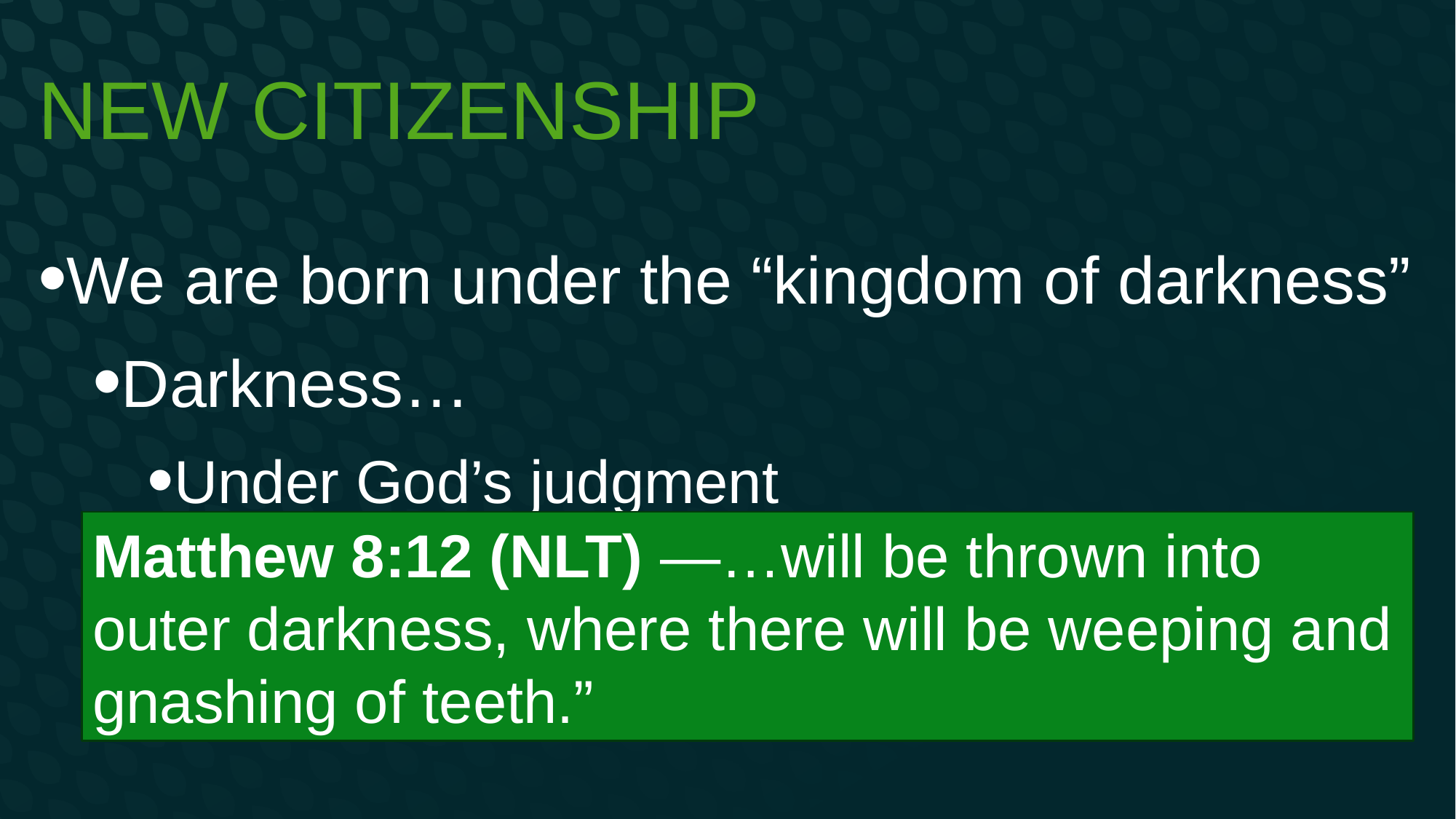

# New citizenship
We are born under the “kingdom of darkness”
Darkness…
Under God’s judgment

Matthew 8:12 (NLT) —…will be thrown into outer darkness, where there will be weeping and gnashing of teeth.”